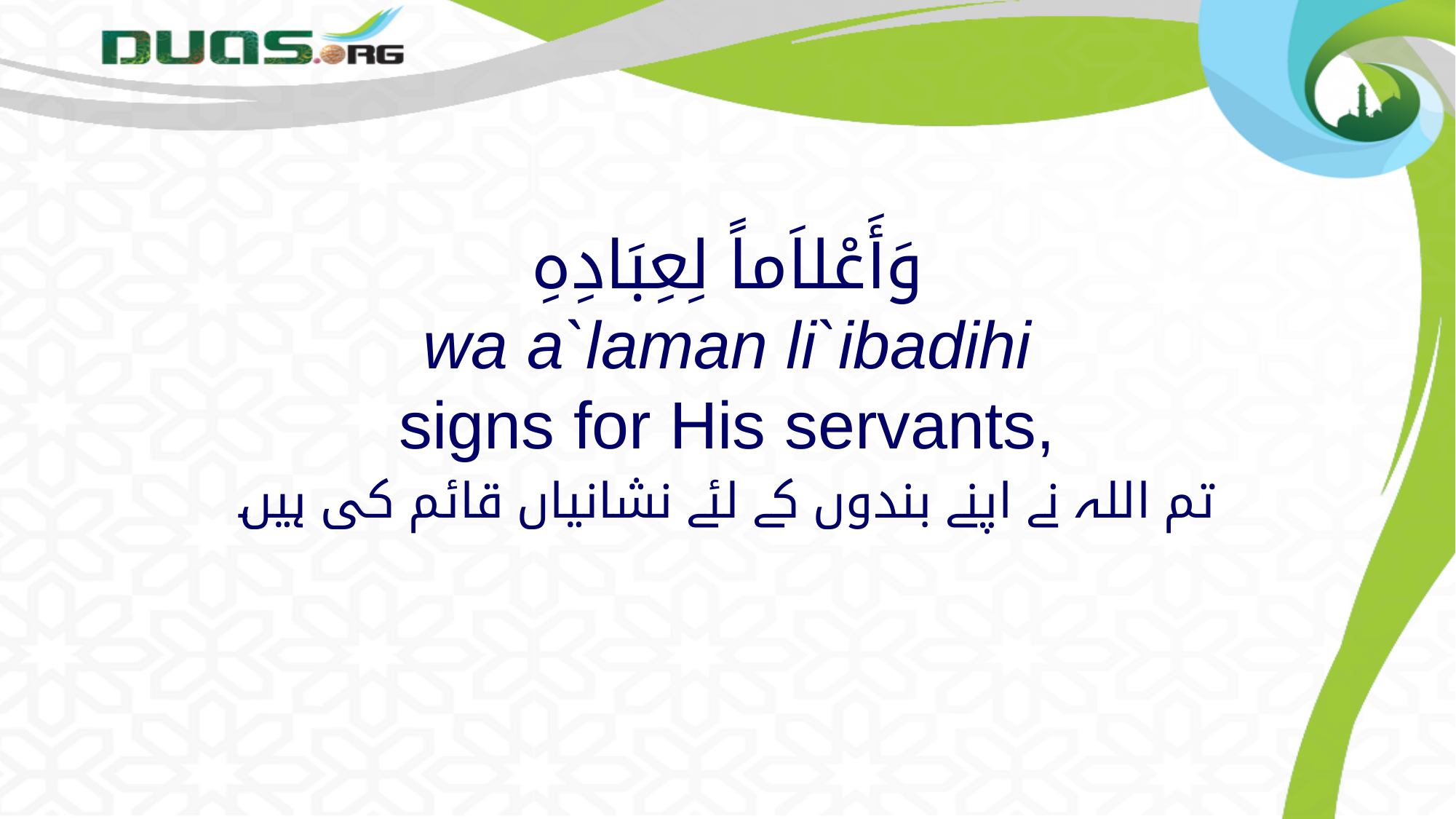

# وَأَعْلاَماً لِعِبَادِهِ wa a`laman li`ibadihi signs for His servants,
تم اللہ نے اپنے بندوں کے لئے نشانیاں قائم کی ہیں